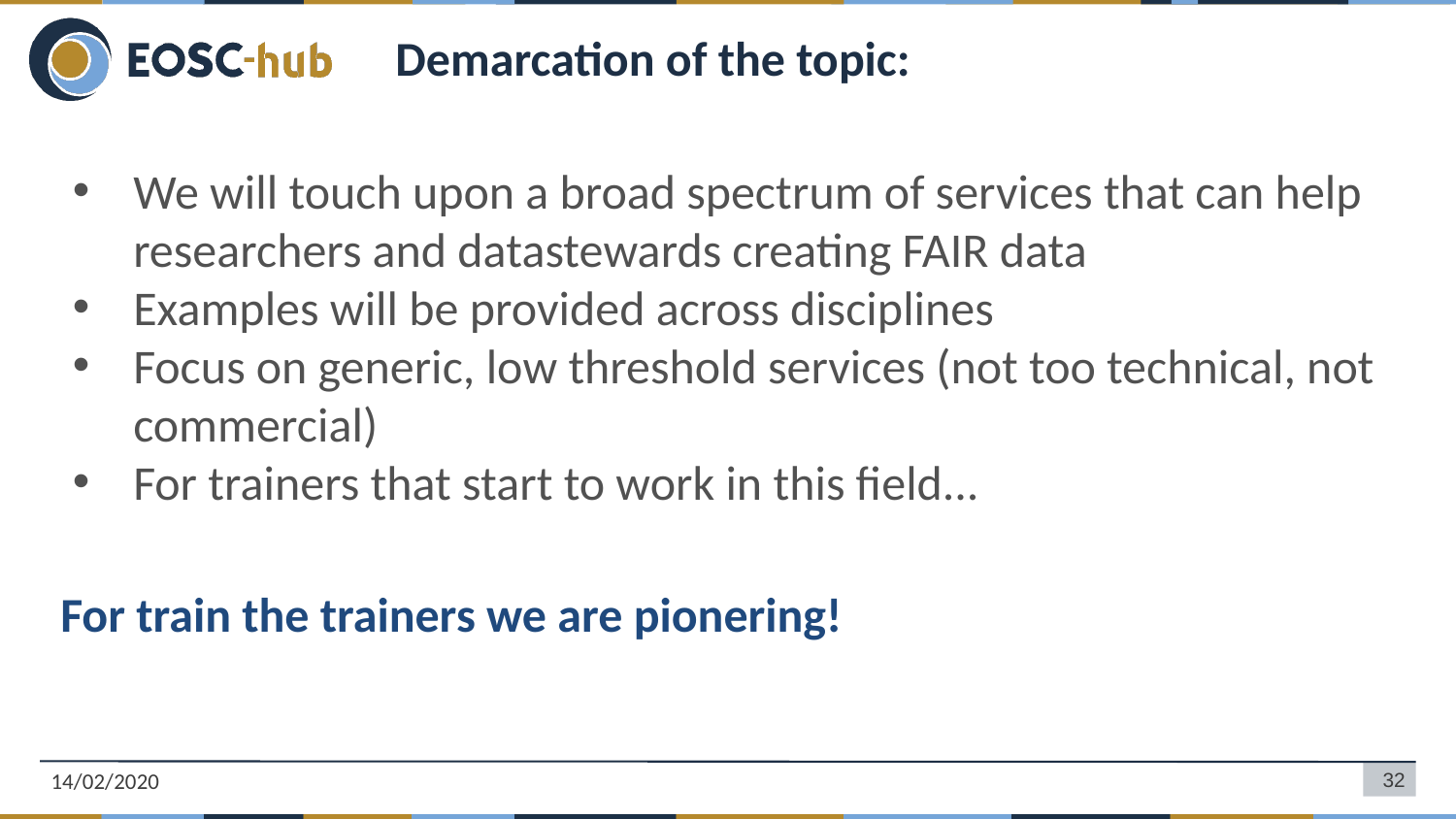

# Demarcation of the topic:

We will touch upon a broad spectrum of services that can help researchers and datastewards creating FAIR data
Examples will be provided across disciplines
Focus on generic, low threshold services (not too technical, not commercial)
For trainers that start to work in this field...

For train the trainers we are pionering!

14/02/2020
32